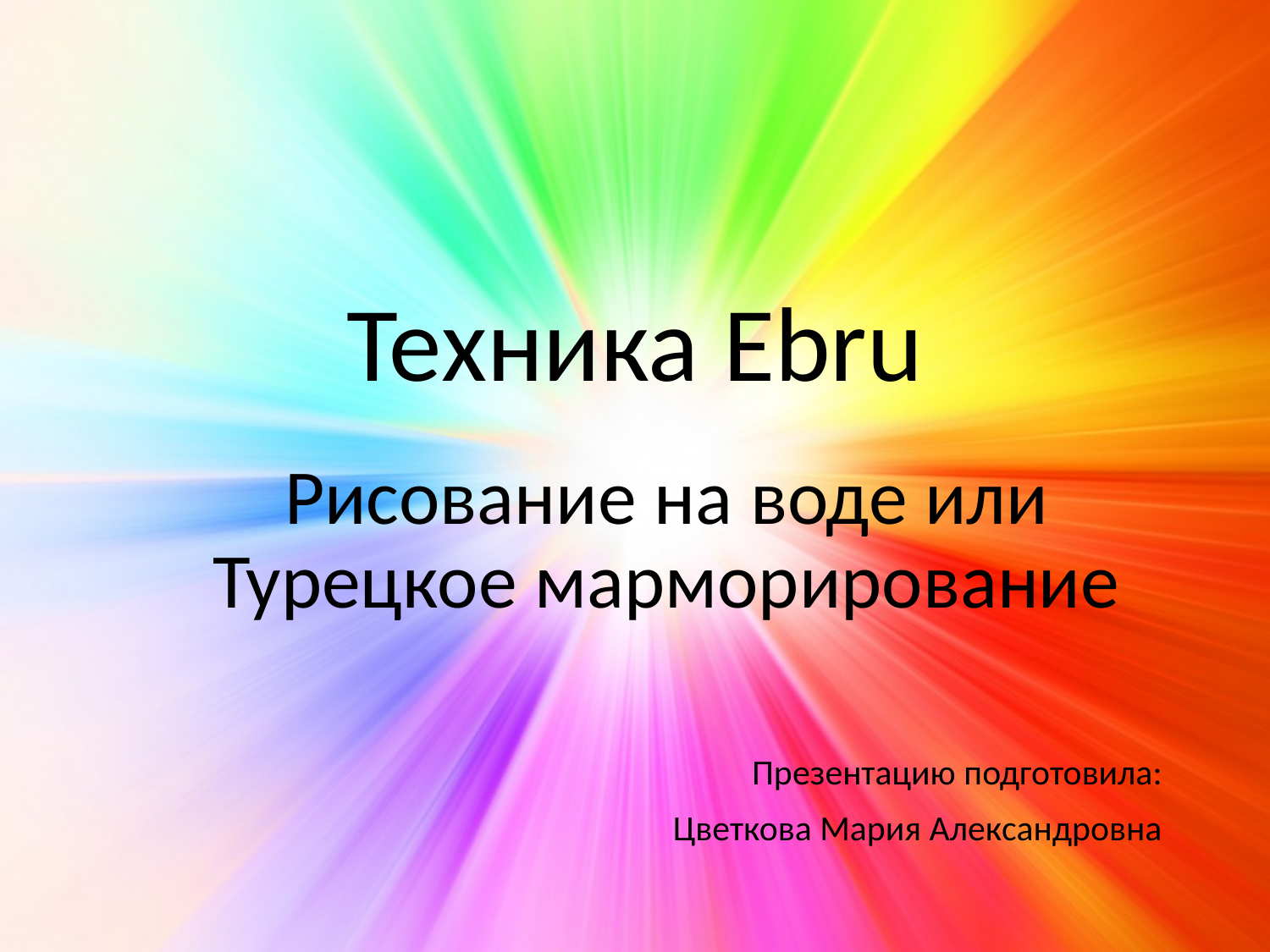

# Техника Ebru
Рисование на воде или Турецкое марморирование

Презентацию подготовила:
Цветкова Мария Александровна